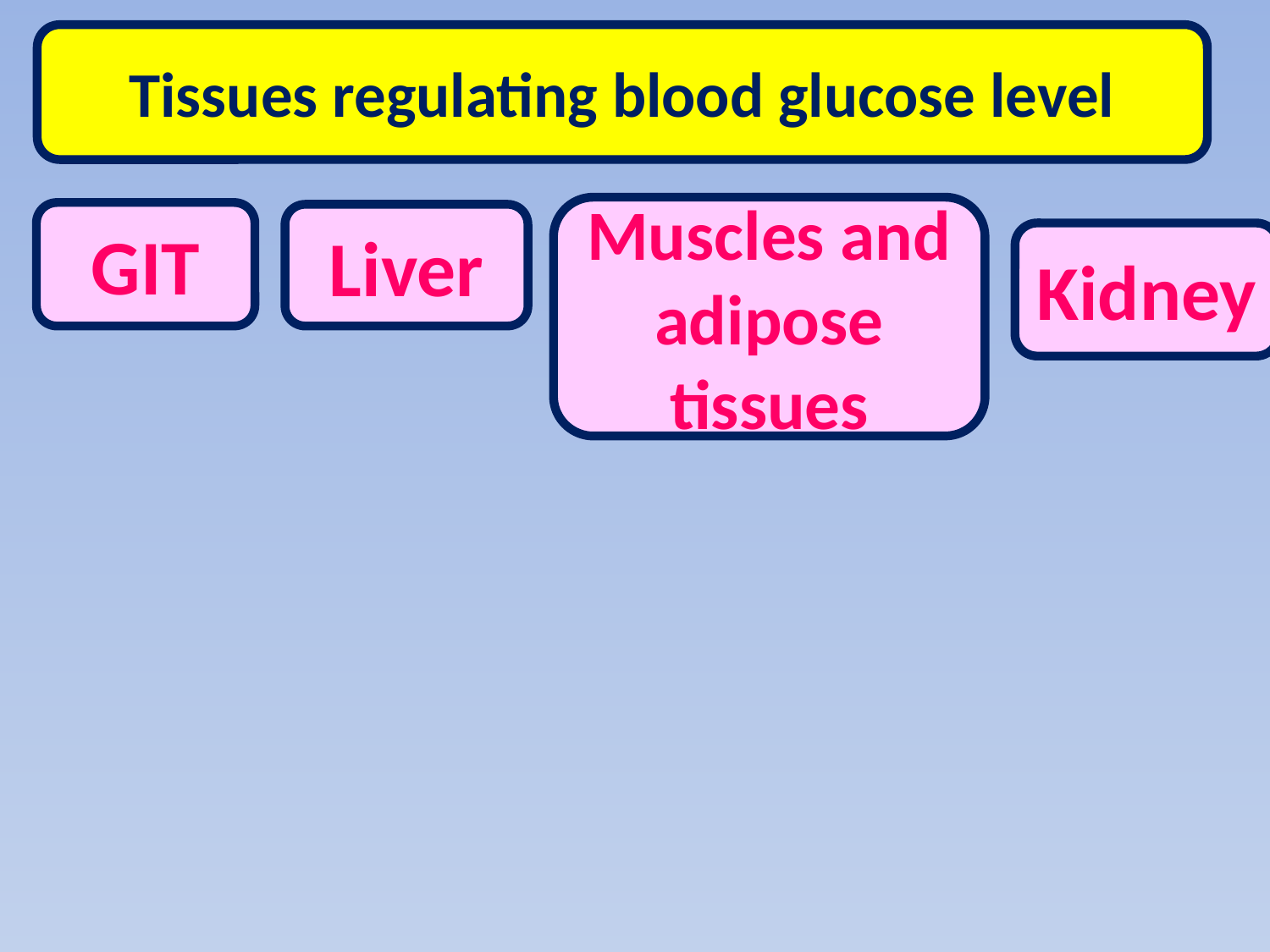

Tissues regulating blood glucose level
Muscles and adipose tissues
GIT
Liver
Kidney